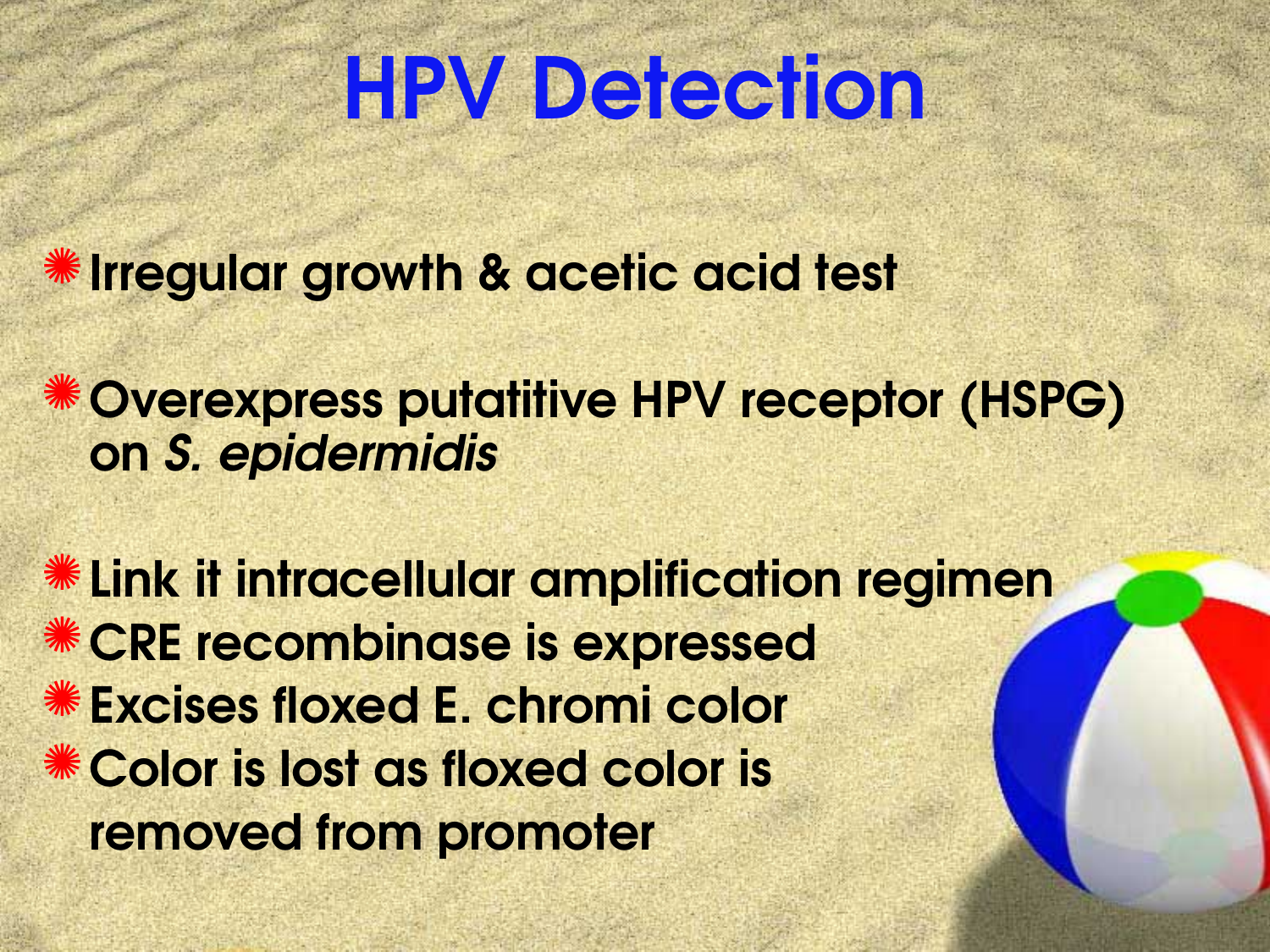

# HPV Detection
Irregular growth & acetic acid test

Overexpress putatitive HPV receptor (HSPG) on S. epidermidis

Link it intracellular amplification regimen
CRE recombinase is expressed
Excises floxed E. chromi color
Color is lost as floxed color is
	removed from promoter